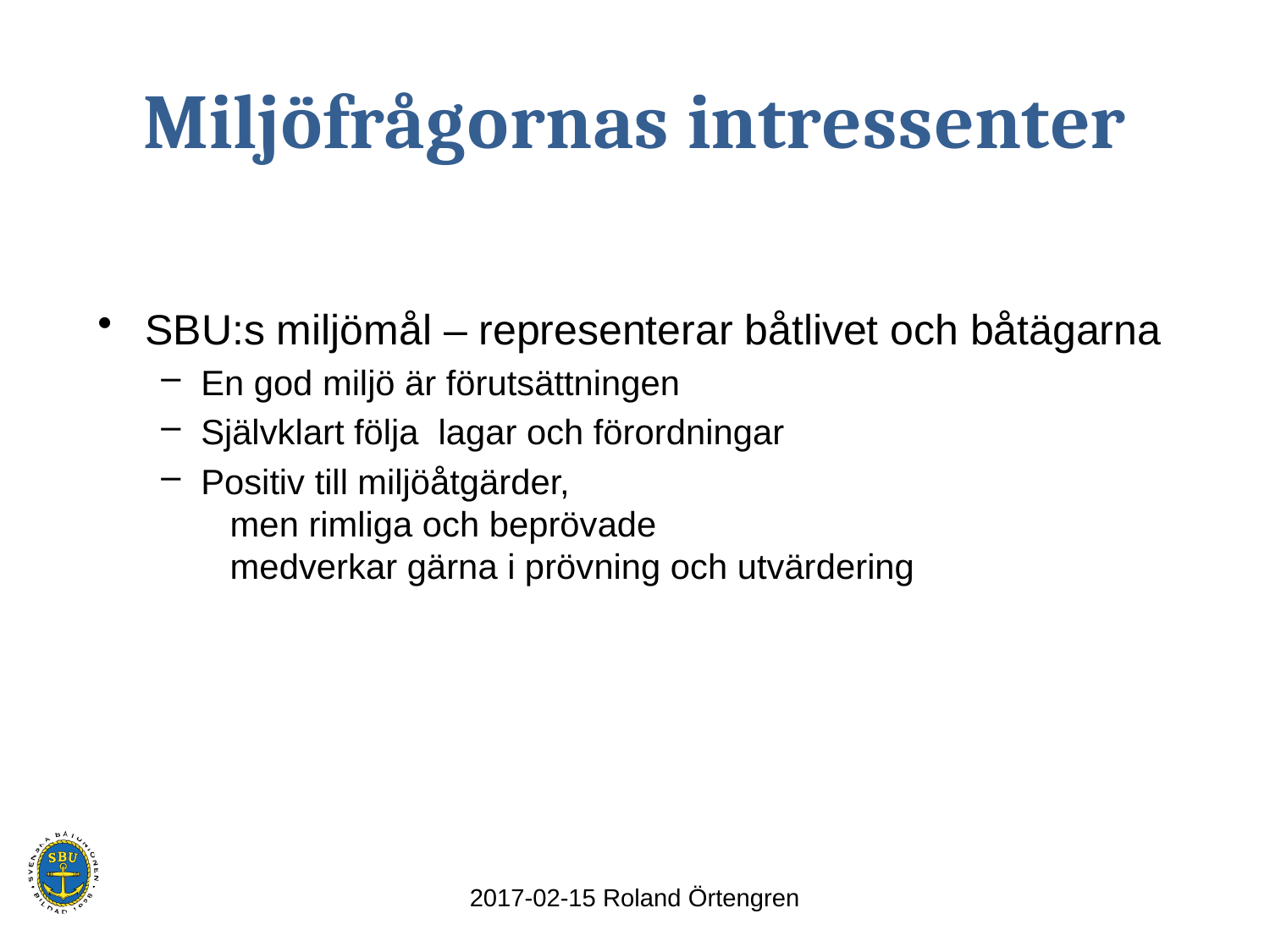

# Miljöfrågornas intressenter
SBU:s miljömål – representerar båtlivet och båtägarna
En god miljö är förutsättningen
Självklart följa  lagar och förordningar
Positiv till miljöåtgärder,
   men rimliga och beprövade
   medverkar gärna i prövning och utvärdering
2017-02-15 Roland Örtengren